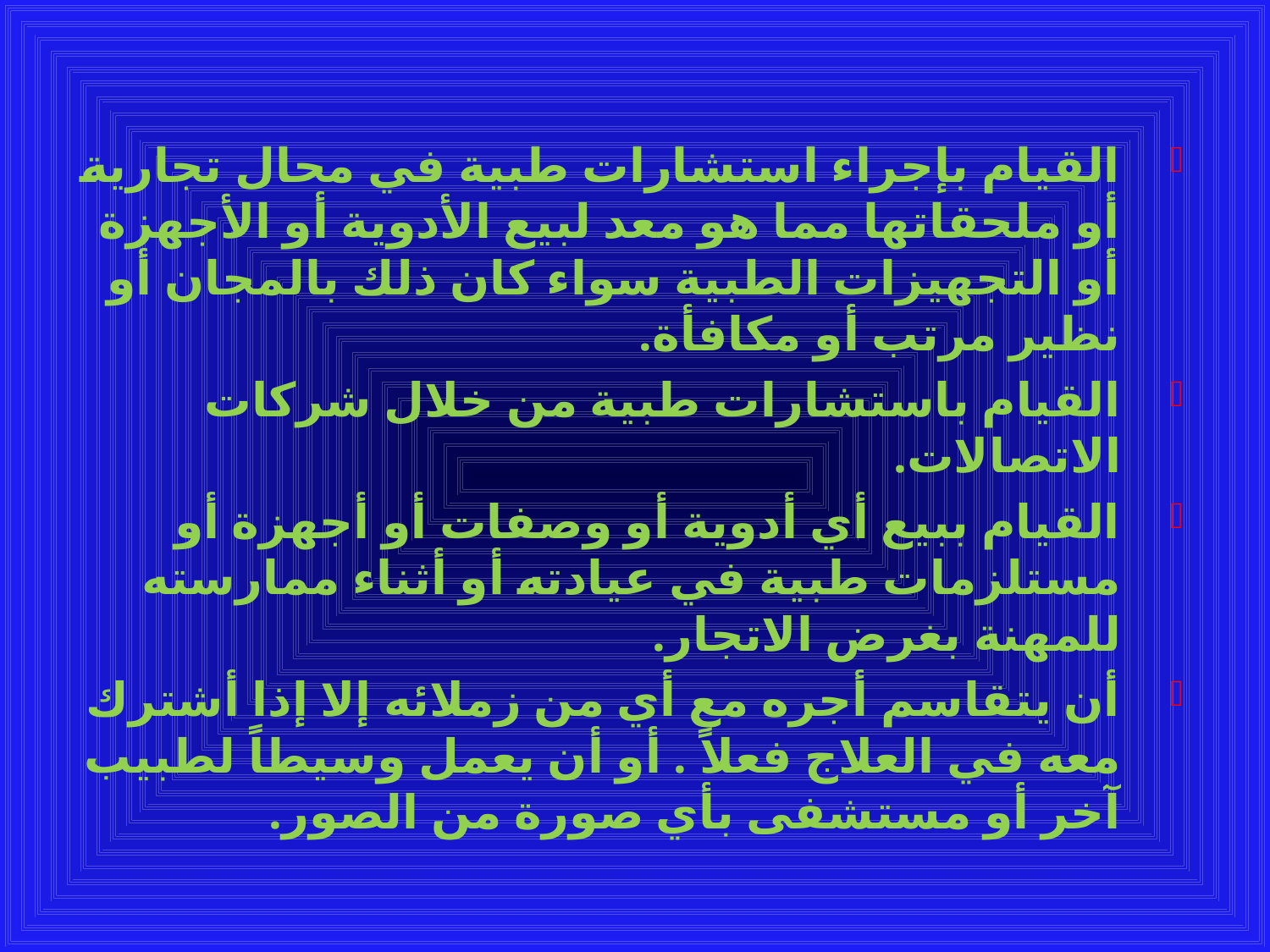

#
القيام بإجراء استشارات طبية في محال تجارية أو ملحقاتها مما هو معد لبيع الأدوية أو الأجهزة أو التجهيزات الطبية سواء كان ذلك بالمجان أو نظير مرتب أو مكافأة.
القيام باستشارات طبية من خلال شركات الاتصالات.
القيام ببيع أي أدوية أو وصفات أو أجهزة أو مستلزمات طبية في عيادته أو أثناء ممارسته للمهنة بغرض الاتجار.
أن يتقاسم أجره مع أي من زملائه إلا إذا أشترك معه في العلاج فعلاً . أو أن يعمل وسيطاً لطبيب آخر أو مستشفى بأي صورة من الصور.